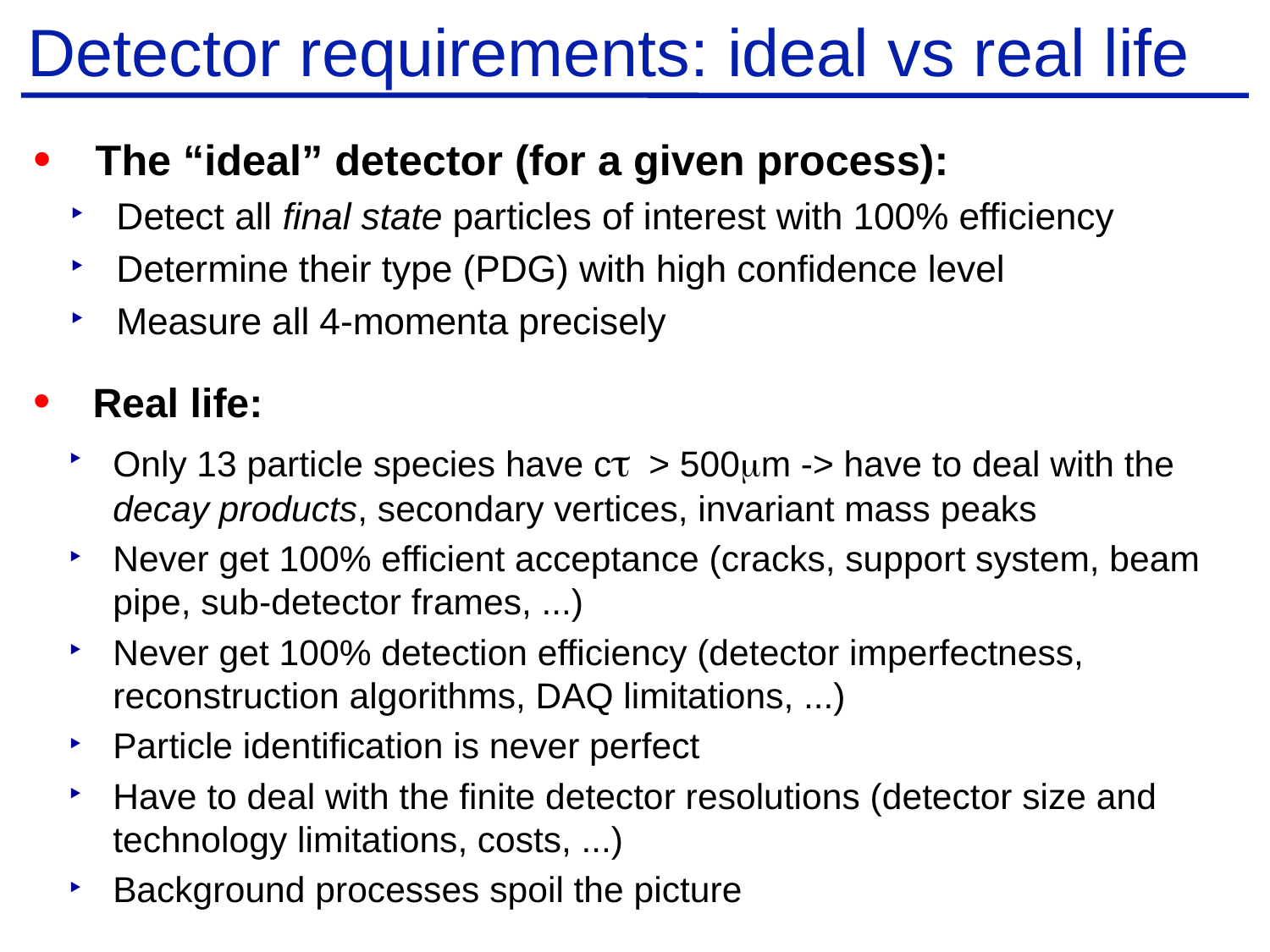

# Detector requirements: ideal vs real life
The “ideal” detector (for a given process):
Detect all final state particles of interest with 100% efficiency
Determine their type (PDG) with high confidence level
Measure all 4-momenta precisely

Real life:
Only 13 particle species have cτ > 500μm -> have to deal with the decay products, secondary vertices, invariant mass peaks
Never get 100% efficient acceptance (cracks, support system, beam pipe, sub-detector frames, ...)
Never get 100% detection efficiency (detector imperfectness, reconstruction algorithms, DAQ limitations, ...)
Particle identification is never perfect
Have to deal with the finite detector resolutions (detector size and technology limitations, costs, ...)
Background processes spoil the picture